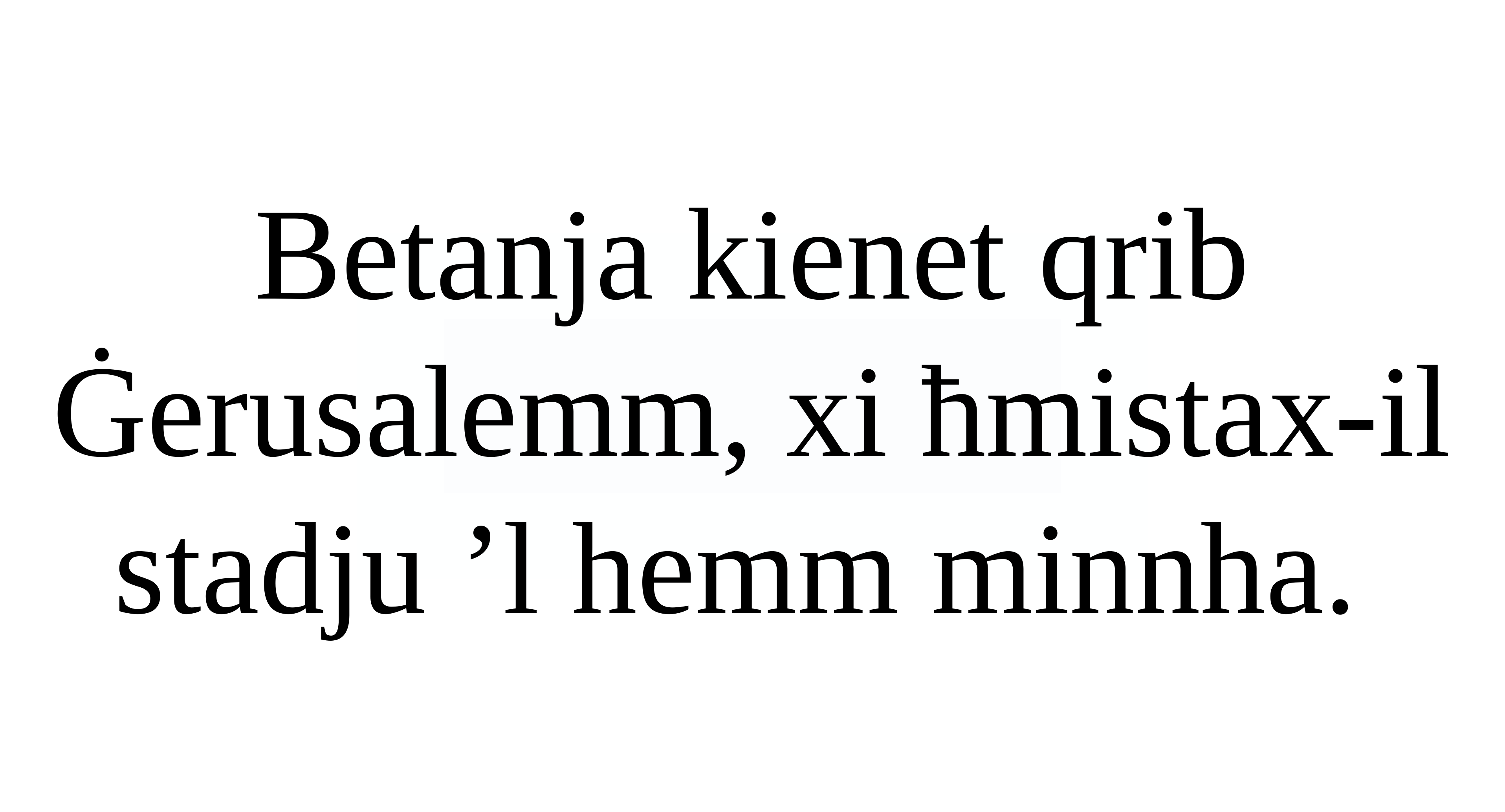

Betanja kienet qrib Ġerusalemm, xi ħmistax-il stadju ’l hemm minnha.